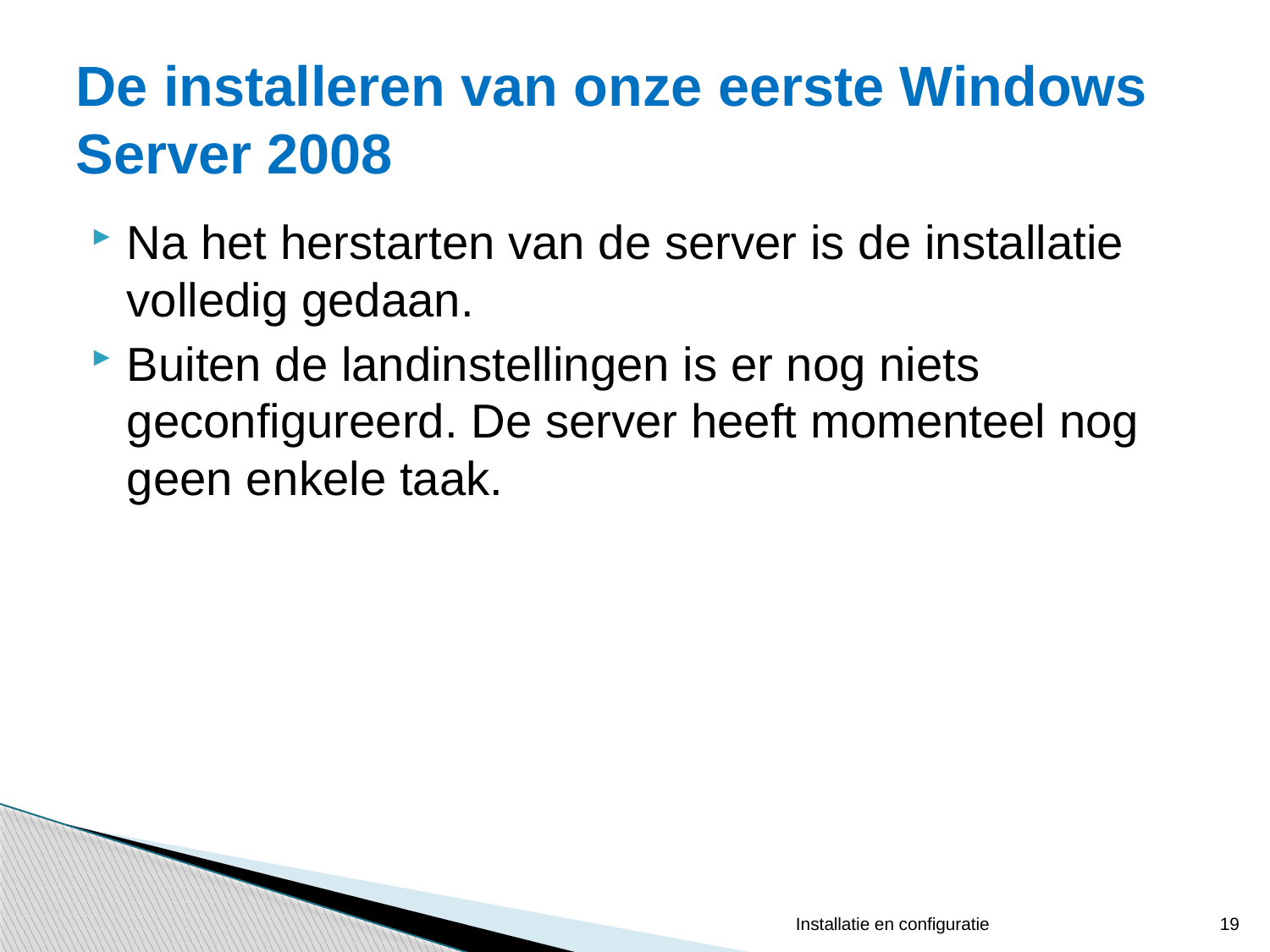

# De installeren van onze eerste Windows Server 2008
Na het herstarten van de server is de installatie volledig gedaan.
Buiten de landinstellingen is er nog niets geconfigureerd. De server heeft momenteel nog geen enkele taak.
Installatie en configuratie
19